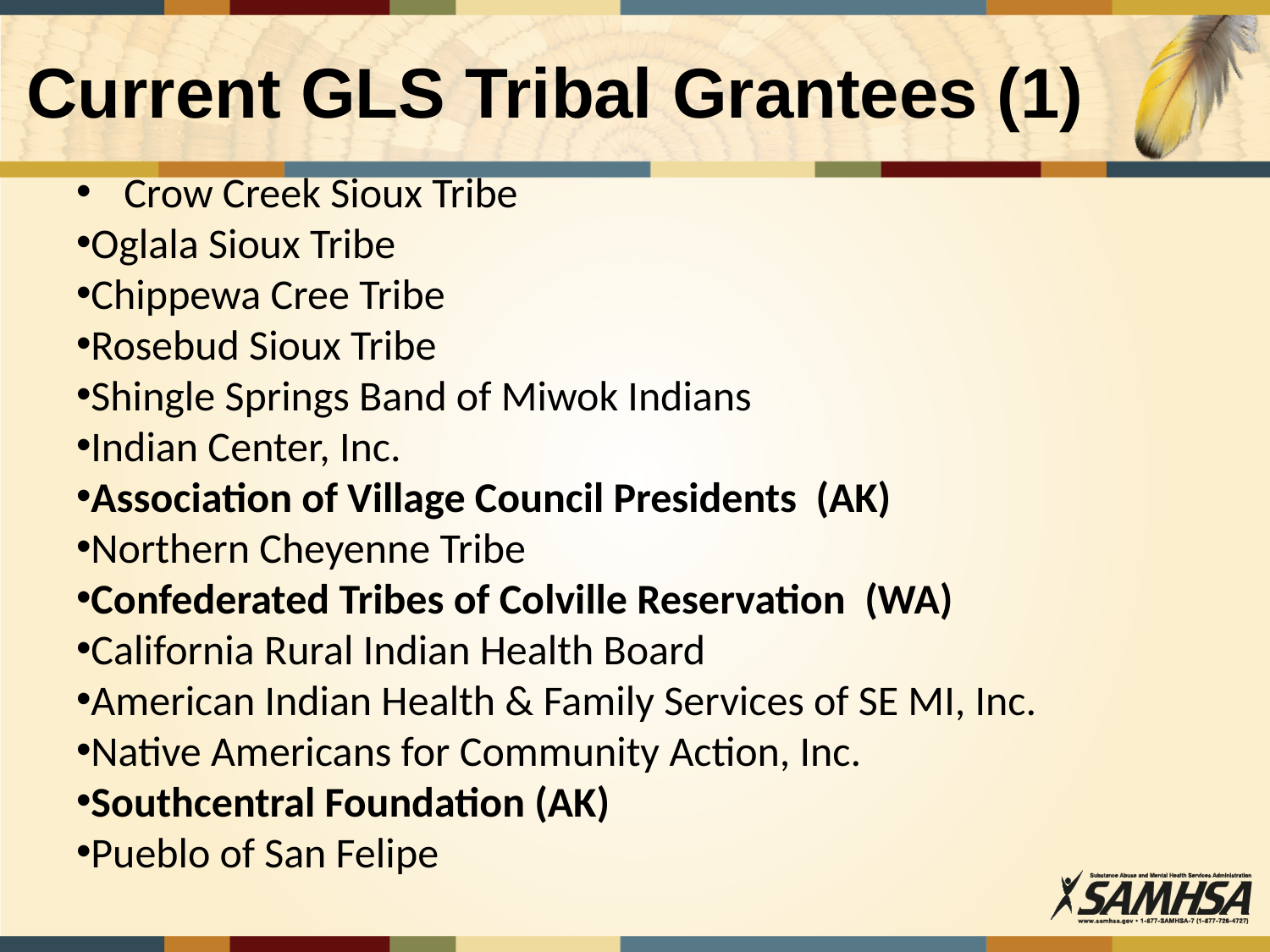

# Current GLS Tribal Grantees (1)
Crow Creek Sioux Tribe
Oglala Sioux Tribe
Chippewa Cree Tribe
Rosebud Sioux Tribe
Shingle Springs Band of Miwok Indians
Indian Center, Inc.
Association of Village Council Presidents  (AK)
Northern Cheyenne Tribe
Confederated Tribes of Colville Reservation  (WA)
California Rural Indian Health Board
American Indian Health & Family Services of SE MI, Inc.
Native Americans for Community Action, Inc.
Southcentral Foundation (AK)
Pueblo of San Felipe